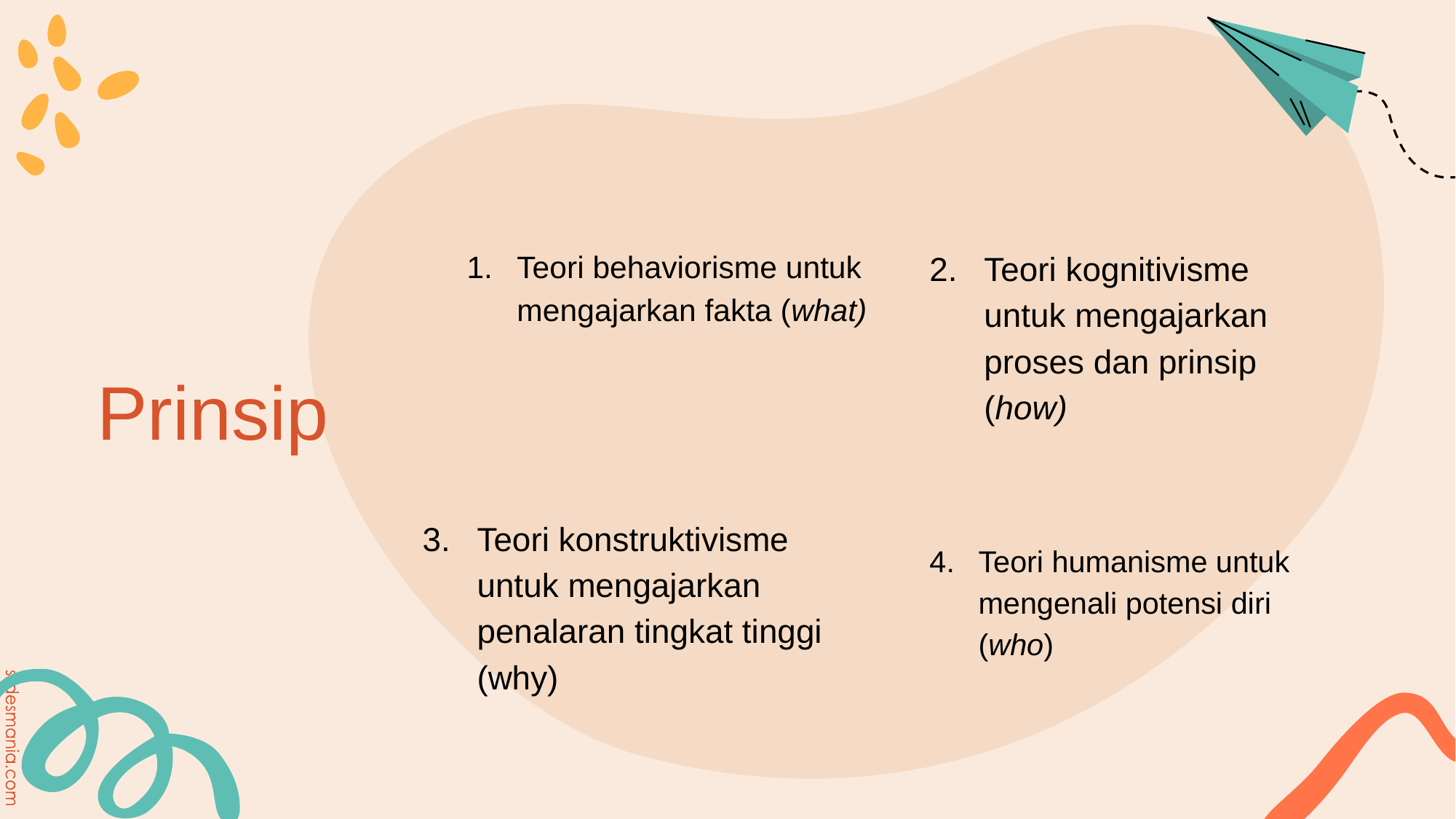

# Prinsip
Teori behaviorisme untuk mengajarkan fakta (what)
Teori kognitivisme untuk mengajarkan proses dan prinsip (how)
Teori konstruktivisme untuk mengajarkan penalaran tingkat tinggi (why)
Teori humanisme untuk mengenali potensi diri (who)